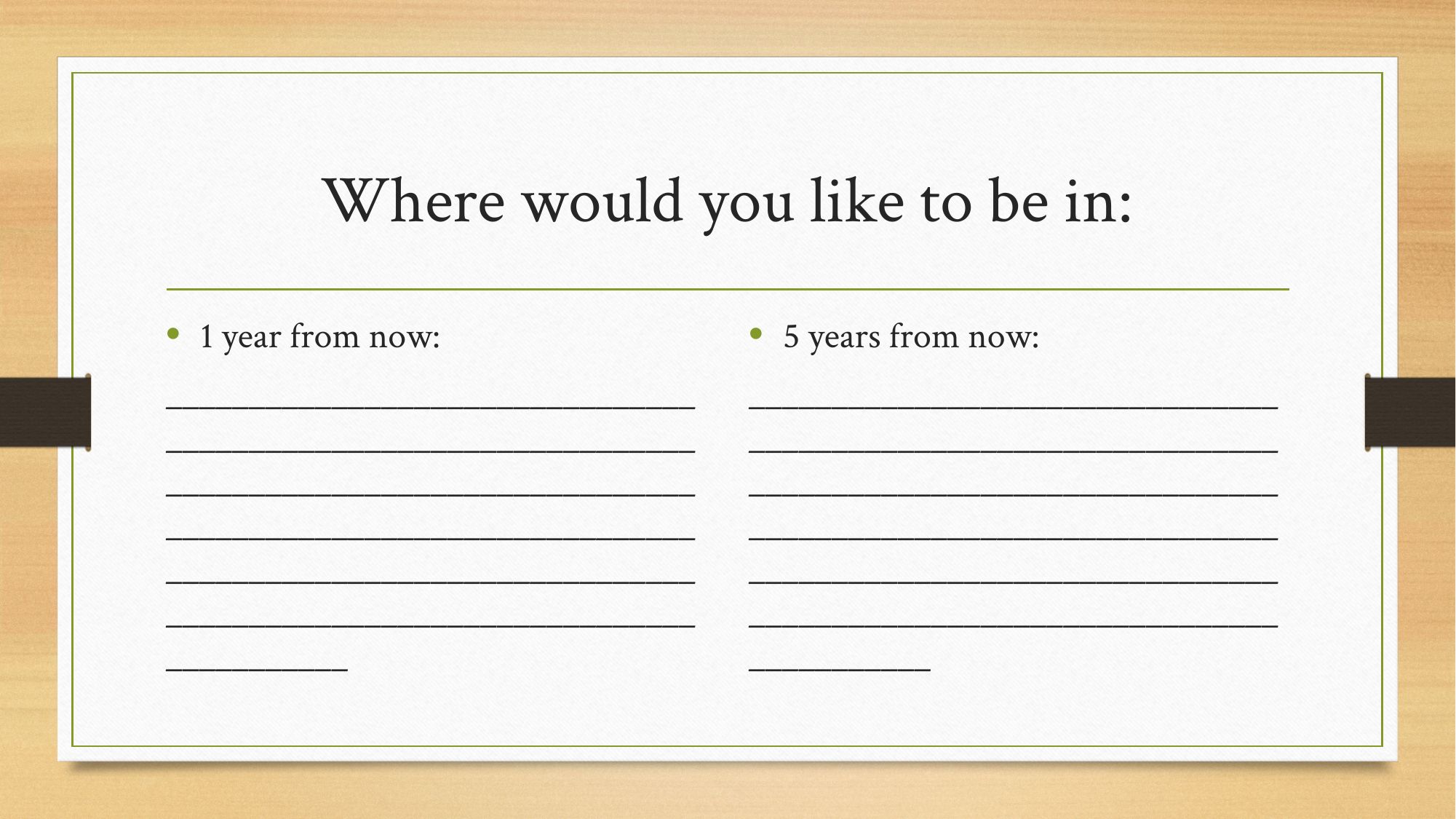

# Where would you like to be in:
1 year from now:
___________________________________________________________________________________________________________________________________________________________________________________________________________
5 years from now:
___________________________________________________________________________________________________________________________________________________________________________________________________________